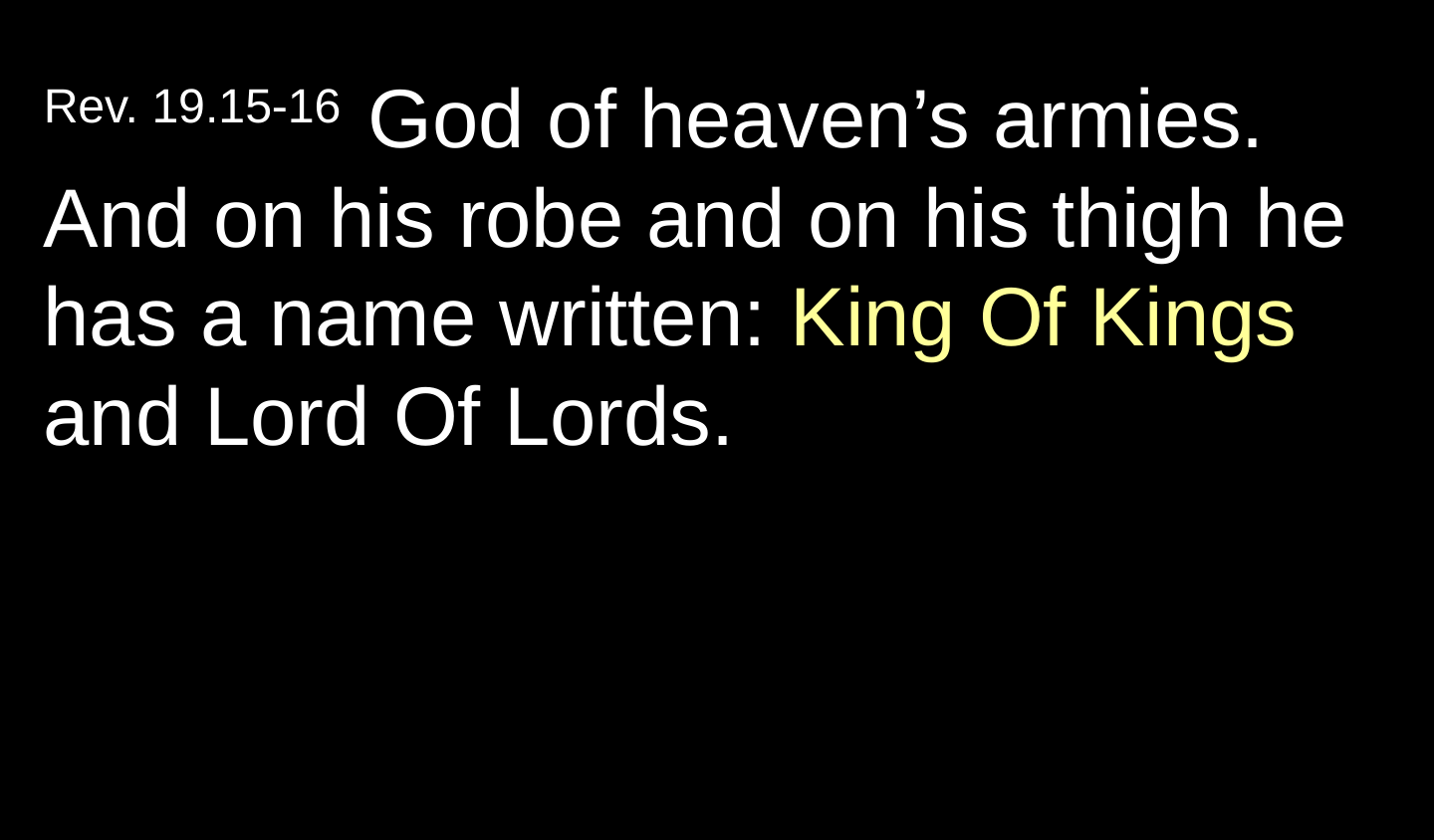

Rev. 19.15-16  God of heaven’s armies. And on his robe and on his thigh he has a name written: King Of Kings and Lord Of Lords.